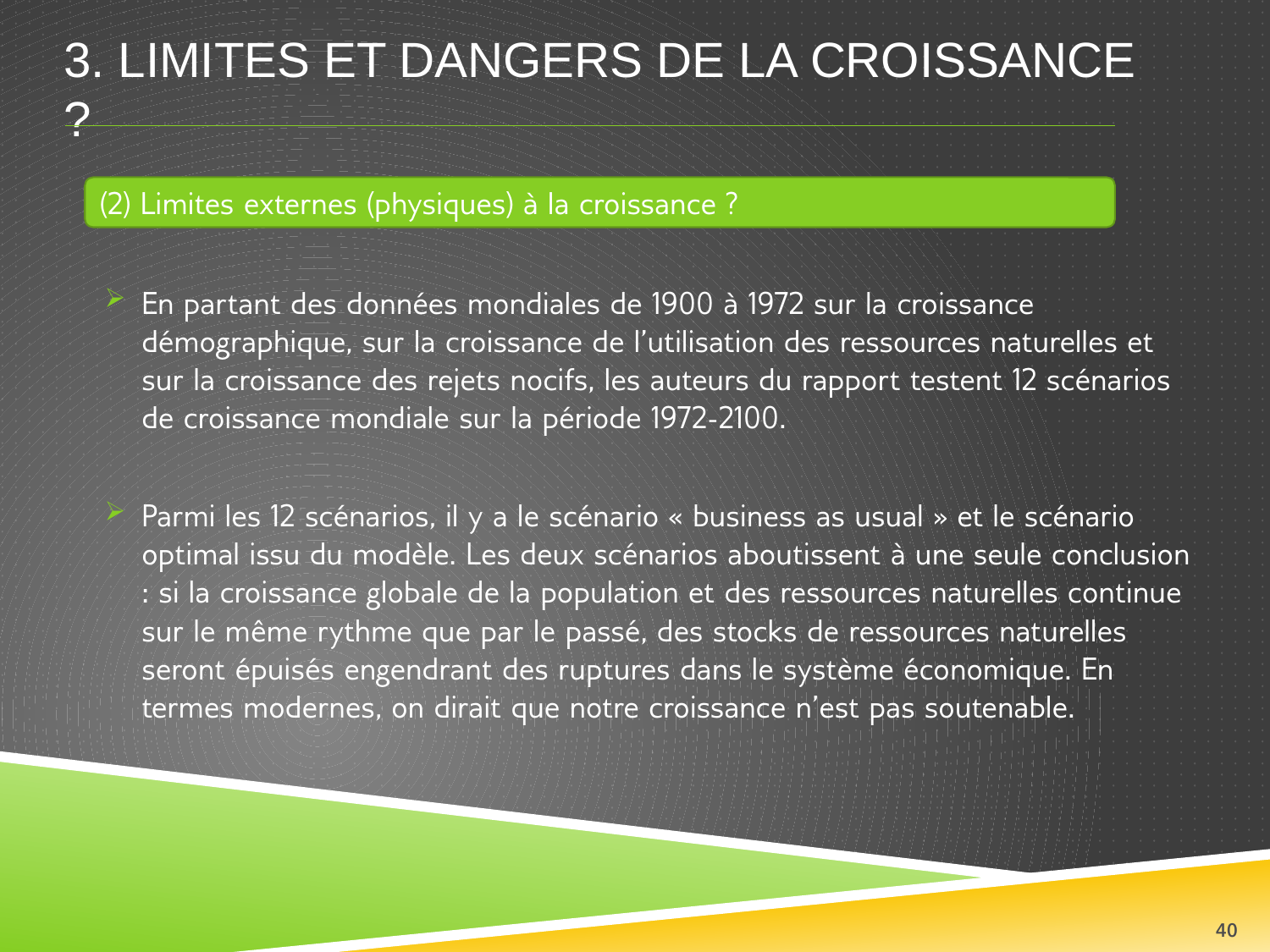

# 3. limites et Dangers de la croissance ?
(2) Limites externes (physiques) à la croissance ?
En partant des données mondiales de 1900 à 1972 sur la croissance démographique, sur la croissance de l’utilisation des ressources naturelles et sur la croissance des rejets nocifs, les auteurs du rapport testent 12 scénarios de croissance mondiale sur la période 1972-2100.

Parmi les 12 scénarios, il y a le scénario « business as usual » et le scénario optimal issu du modèle. Les deux scénarios aboutissent à une seule conclusion : si la croissance globale de la population et des ressources naturelles continue sur le même rythme que par le passé, des stocks de ressources naturelles seront épuisés engendrant des ruptures dans le système économique. En termes modernes, on dirait que notre croissance n’est pas soutenable.
40